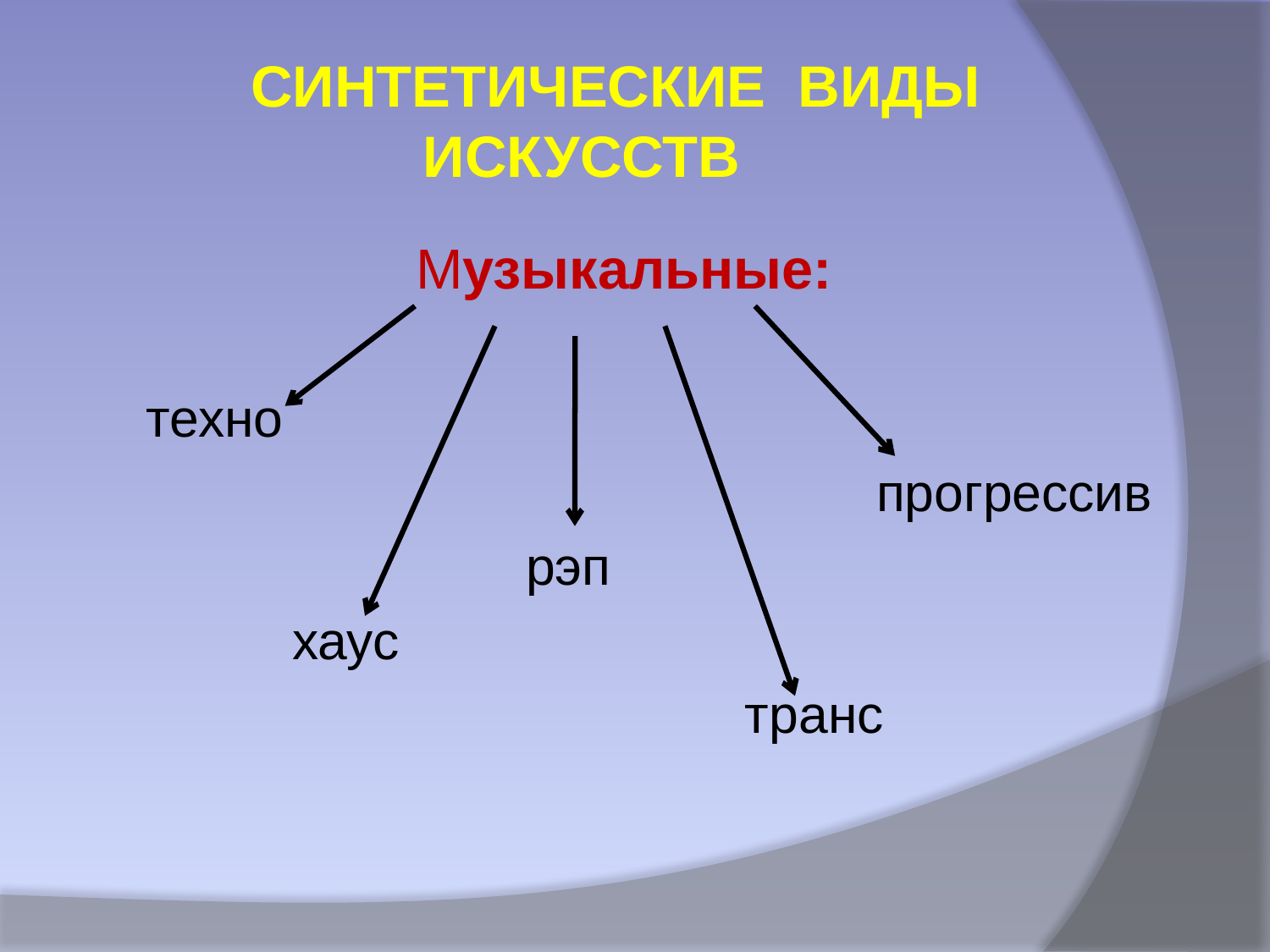

# СИНТЕТИЧЕСКИЕ  ВИДЫ ИСКУССТВ
                    Музыкальные:

   техно
                                                     прогрессив
                             рэп
             хаус
                                            транс